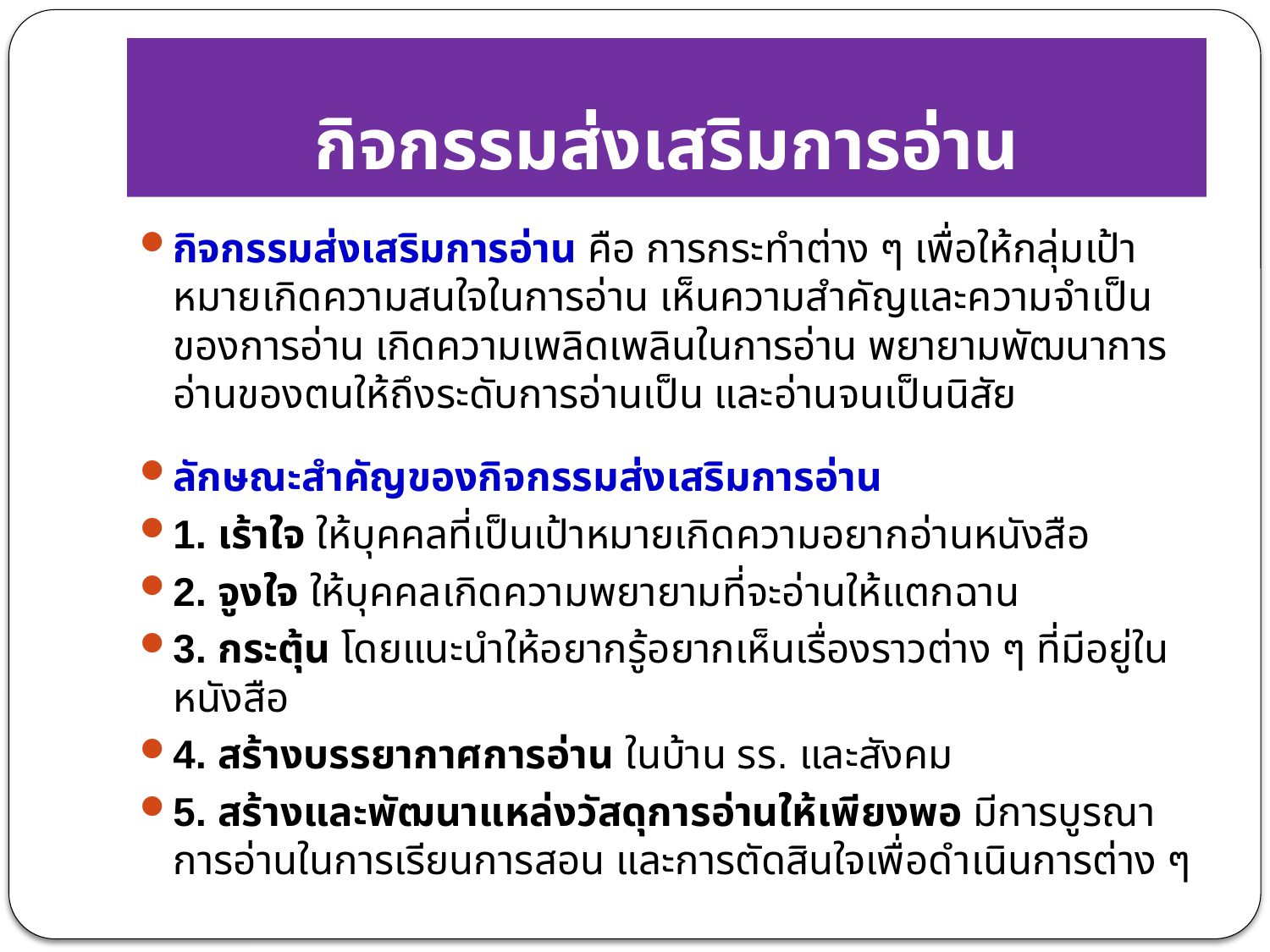

# กิจกรรมส่งเสริมการอ่าน
กิจกรรมส่งเสริมการอ่าน คือ การกระทำต่าง ๆ เพื่อให้กลุ่มเป้าหมายเกิดความสนใจในการอ่าน เห็นความสำคัญและความจำเป็นของการอ่าน เกิดความเพลิดเพลินในการอ่าน พยายามพัฒนาการอ่านของตนให้ถึงระดับการอ่านเป็น และอ่านจนเป็นนิสัย

ลักษณะสำคัญของกิจกรรมส่งเสริมการอ่าน
1. เร้าใจ ให้บุคคลที่เป็นเป้าหมายเกิดความอยากอ่านหนังสือ
2. จูงใจ ให้บุคคลเกิดความพยายามที่จะอ่านให้แตกฉาน
3. กระตุ้น โดยแนะนำให้อยากรู้อยากเห็นเรื่องราวต่าง ๆ ที่มีอยู่ในหนังสือ
4. สร้างบรรยากาศการอ่าน ในบ้าน รร. และสังคม
5. สร้างและพัฒนาแหล่งวัสดุการอ่านให้เพียงพอ มีการบูรณาการอ่านในการเรียนการสอน และการตัดสินใจเพื่อดำเนินการต่าง ๆ